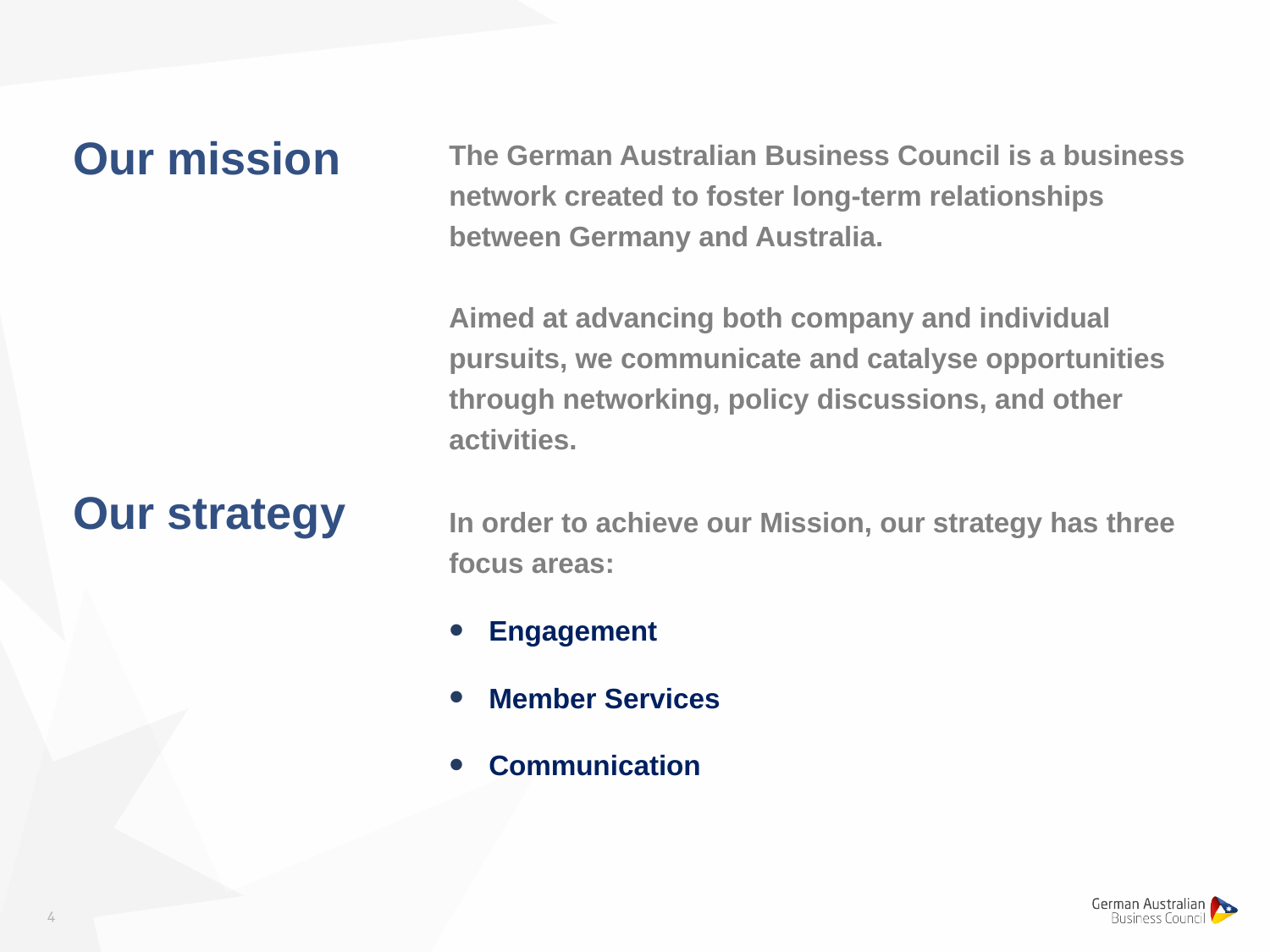

Our mission
The German Australian Business Council is a business network created to foster long-term relationships between Germany and Australia.

Aimed at advancing both company and individual pursuits, we communicate and catalyse opportunities through networking, policy discussions, and other activities.

Our strategy
In order to achieve our Mission, our strategy has three focus areas:
Engagement
Member Services
Communication